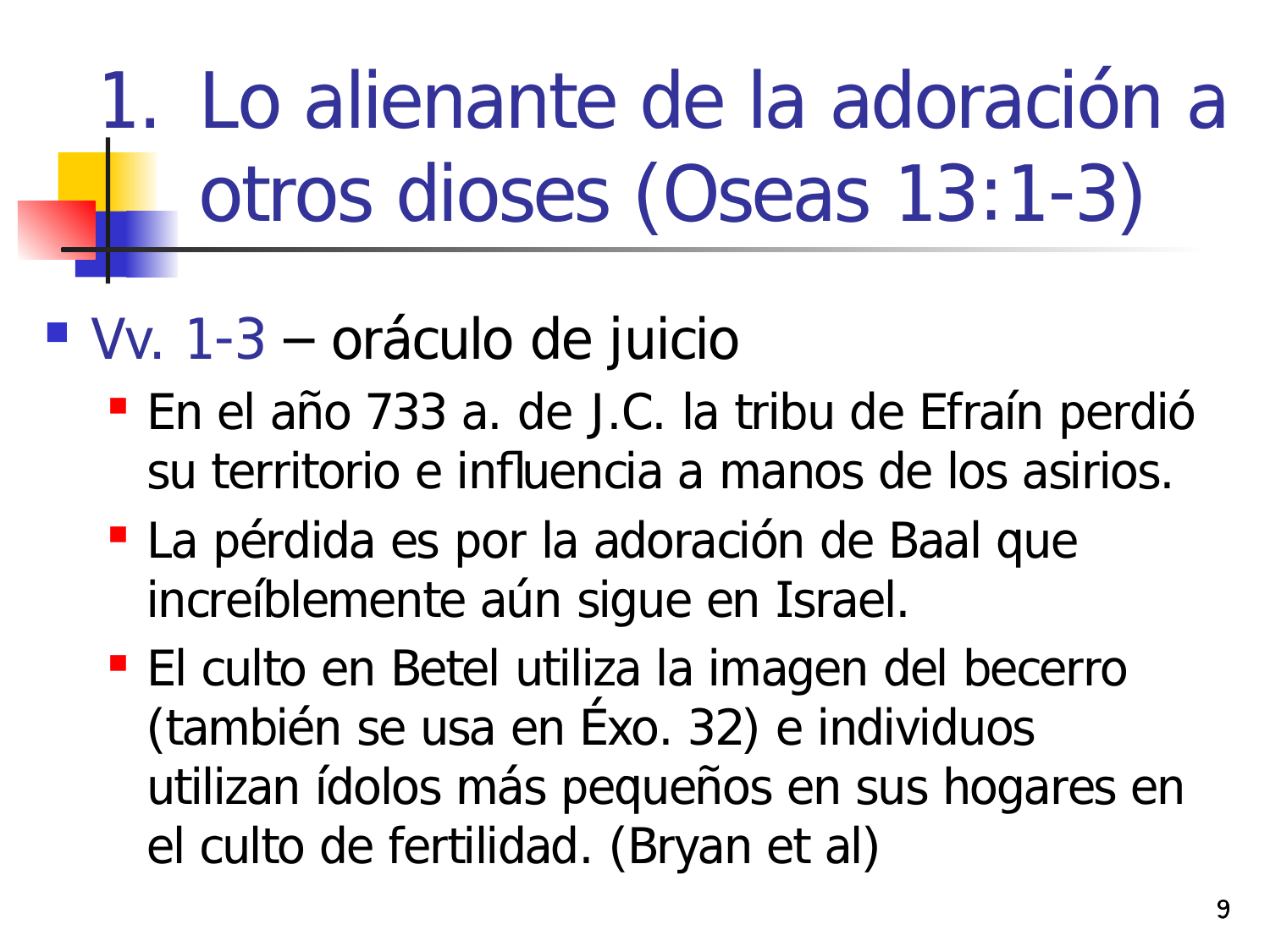

# Lo alienante de la adoración a otros dioses (Oseas 13:1-3)
Vv. 1-3 – oráculo de juicio
En el año 733 a. de J.C. la tribu de Efraín perdió su territorio e influencia a manos de los asirios.
La pérdida es por la adoración de Baal que increíblemente aún sigue en Israel.
El culto en Betel utiliza la imagen del becerro (también se usa en Éxo. 32) e individuos utilizan ídolos más pequeños en sus hogares en el culto de fertilidad. (Bryan et al)

9
9